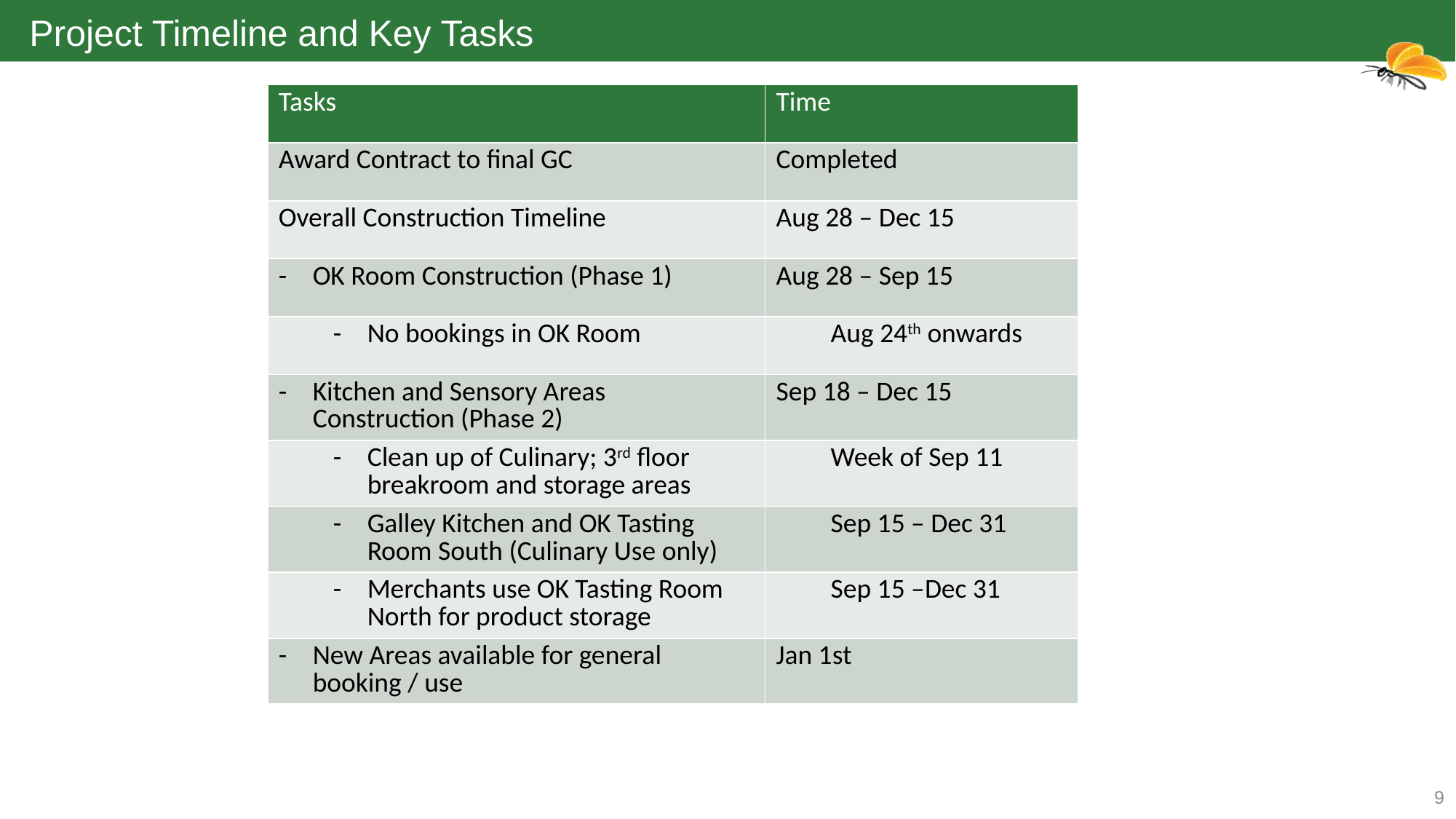

Project Timeline and Key Tasks
| Tasks | Time |
| --- | --- |
| Award Contract to final GC | Completed |
| Overall Construction Timeline | Aug 28 – Dec 15 |
| OK Room Construction (Phase 1) | Aug 28 – Sep 15 |
| No bookings in OK Room | Aug 24th onwards |
| Kitchen and Sensory Areas Construction (Phase 2) | Sep 18 – Dec 15 |
| Clean up of Culinary; 3rd floor breakroom and storage areas | Week of Sep 11 |
| Galley Kitchen and OK Tasting Room South (Culinary Use only) | Sep 15 – Dec 31 |
| Merchants use OK Tasting Room North for product storage | Sep 15 –Dec 31 |
| New Areas available for general booking / use | Jan 1st |
9